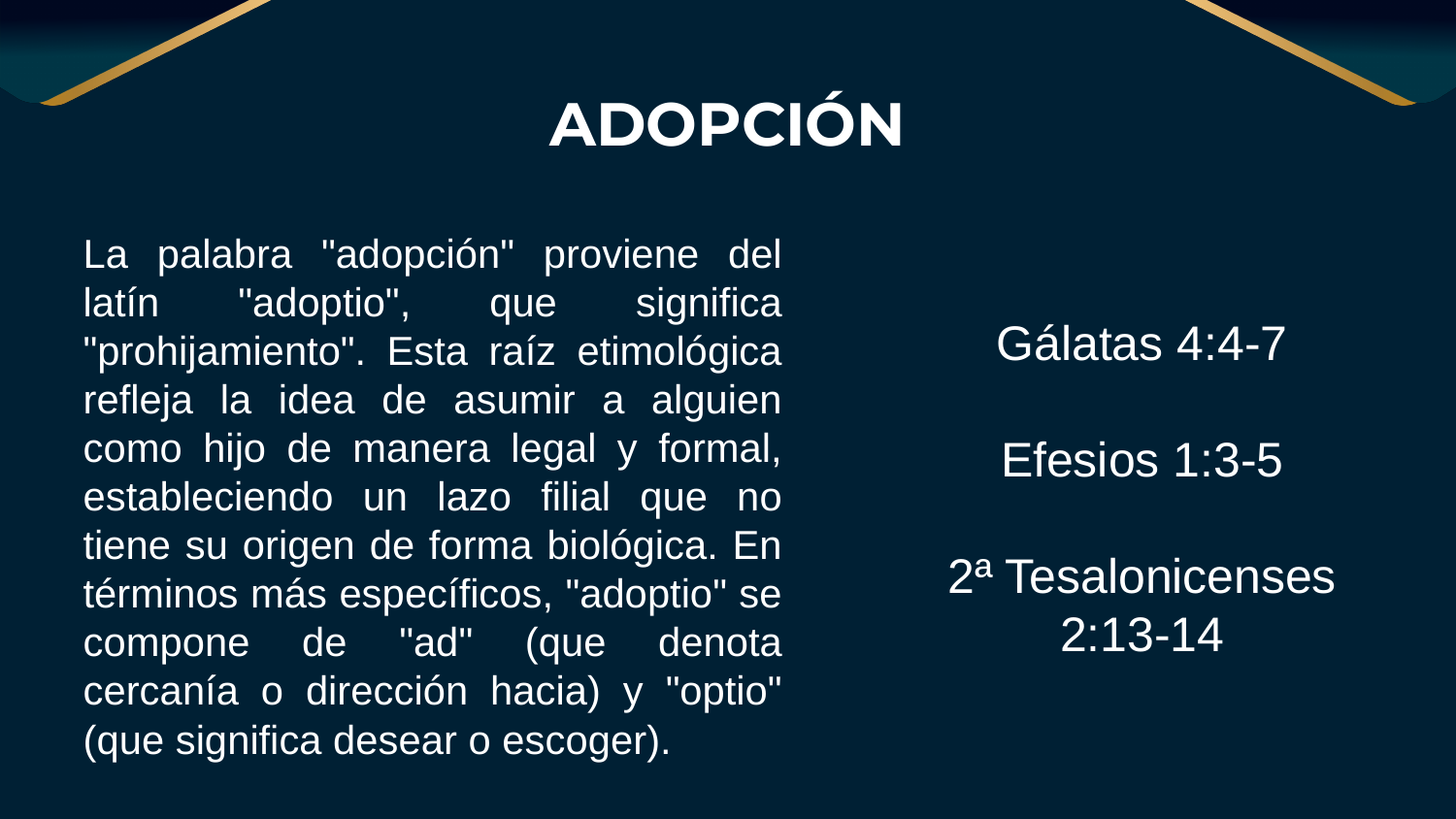

ADOPCIÓN
La palabra "adopción" proviene del latín "adoptio", que significa "prohijamiento". Esta raíz etimológica refleja la idea de asumir a alguien como hijo de manera legal y formal, estableciendo un lazo filial que no tiene su origen de forma biológica. En términos más específicos, "adoptio" se compone de "ad" (que denota cercanía o dirección hacia) y "optio" (que significa desear o escoger).
Gálatas 4:4-7

Efesios 1:3-5

2ª Tesalonicenses 2:13-14